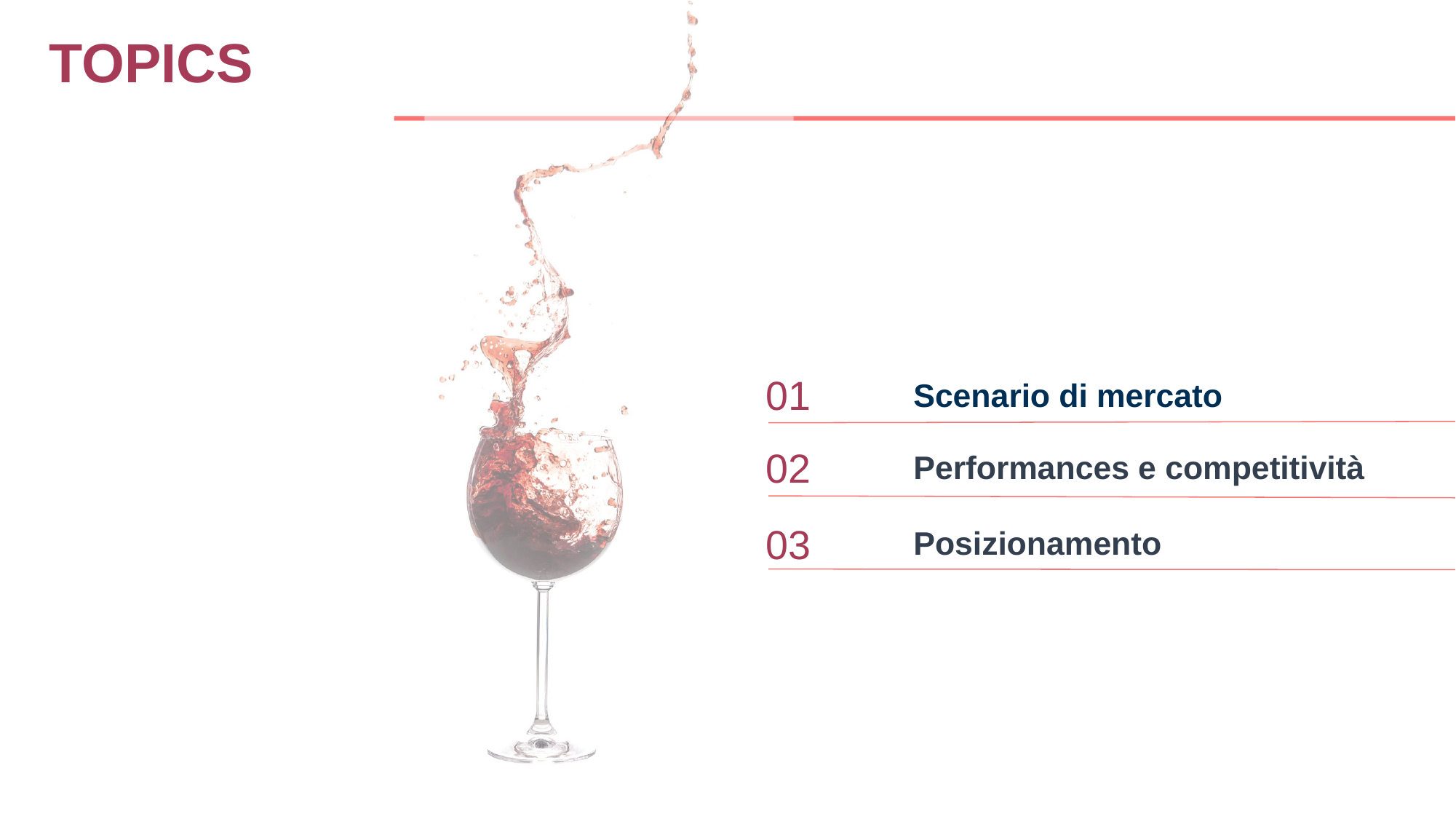

TOPICS
01
Scenario di mercato

02
Performances e competitività

03
Posizionamento